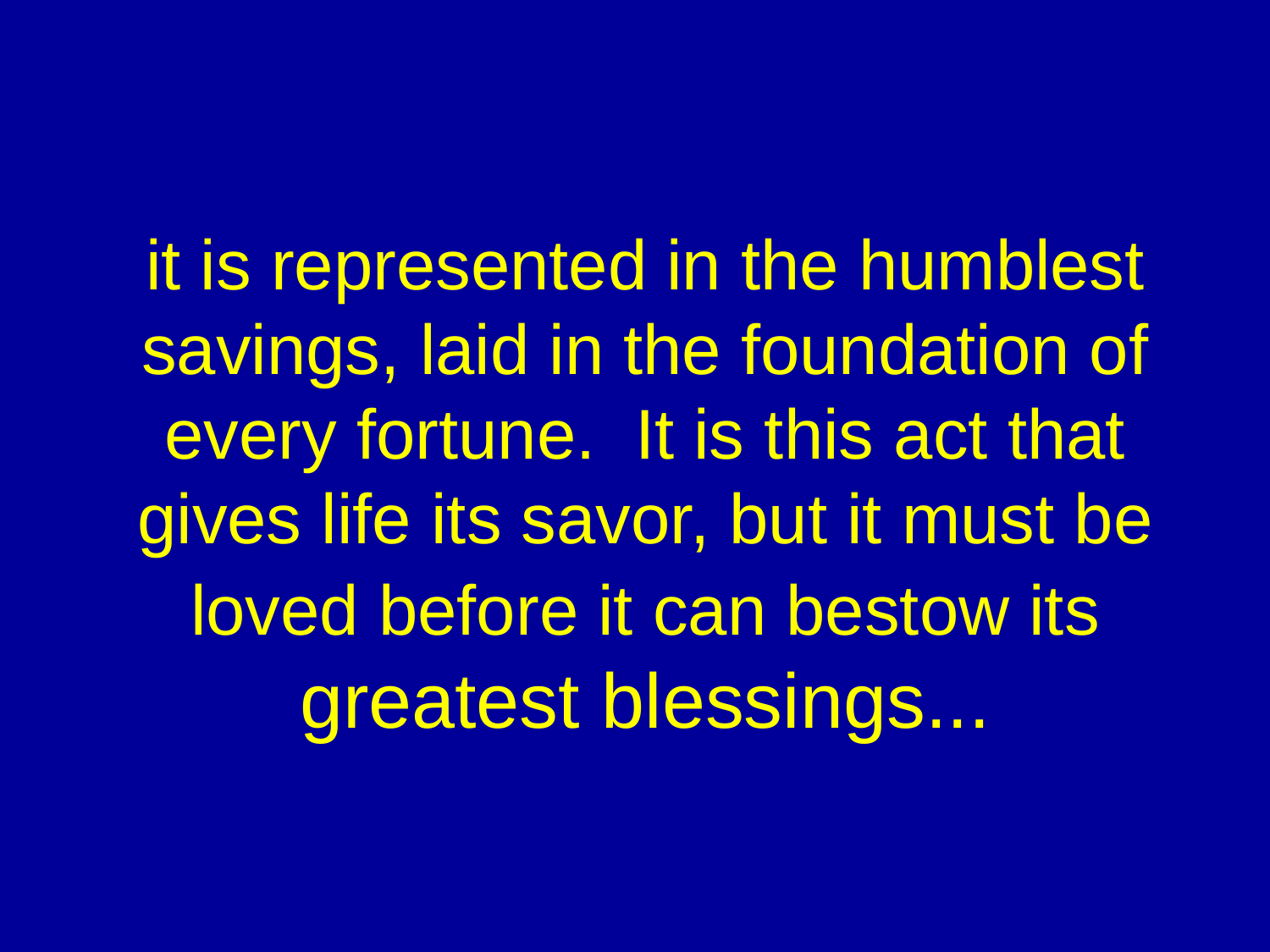

# it is represented in the humblest savings, laid in the foundation of every fortune.  It is this act that gives life its savor, but it must be loved before it can bestow its greatest blessings...